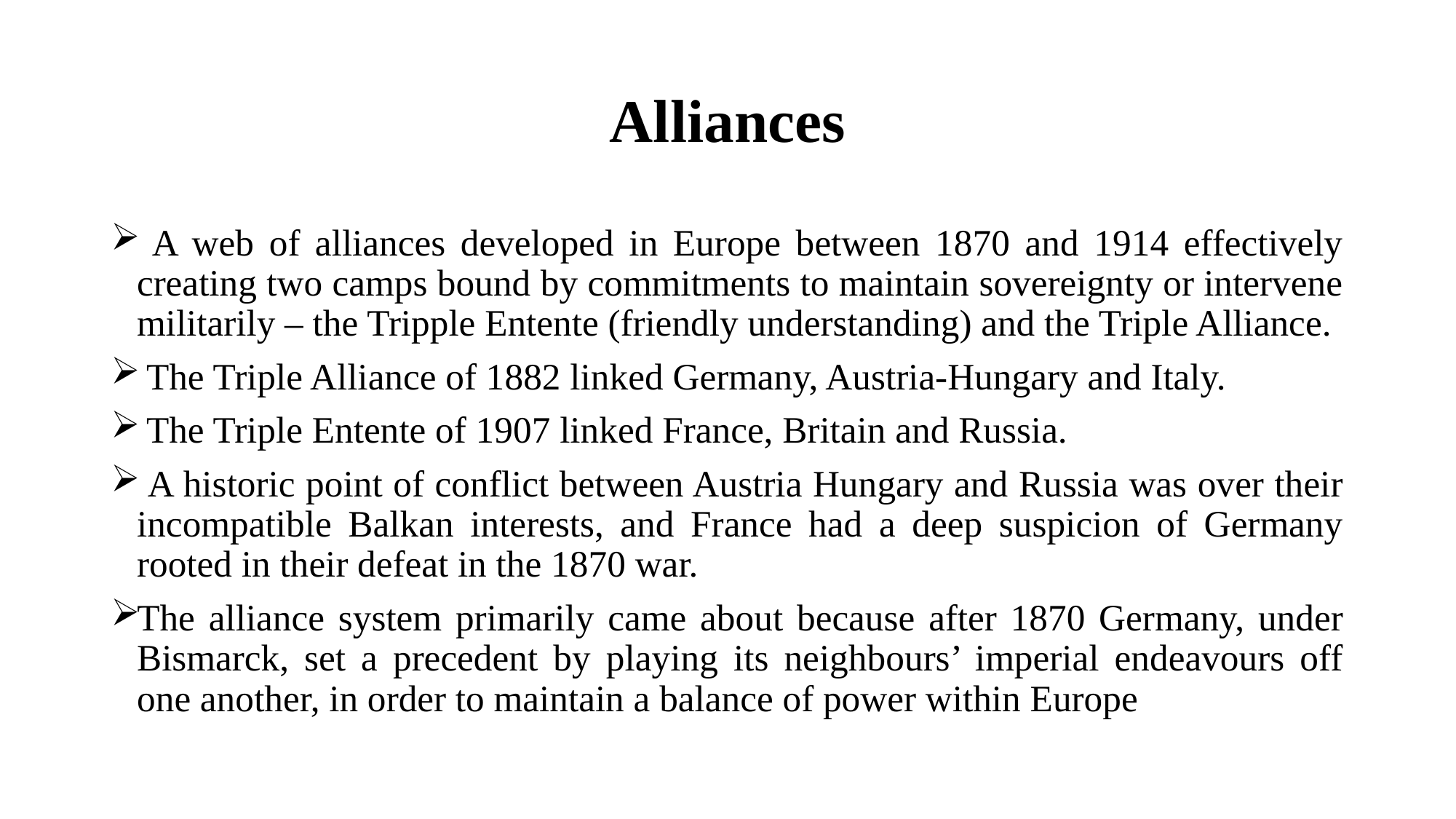

# Alliances
 A web of alliances developed in Europe between 1870 and 1914 effectively creating two camps bound by commitments to maintain sovereignty or intervene militarily – the Tripple Entente (friendly understanding) and the Triple Alliance.
 The Triple Alliance of 1882 linked Germany, Austria-Hungary and Italy.
 The Triple Entente of 1907 linked France, Britain and Russia.
 A historic point of conflict between Austria Hungary and Russia was over their incompatible Balkan interests, and France had a deep suspicion of Germany rooted in their defeat in the 1870 war.
The alliance system primarily came about because after 1870 Germany, under Bismarck, set a precedent by playing its neighbours’ imperial endeavours off one another, in order to maintain a balance of power within Europe